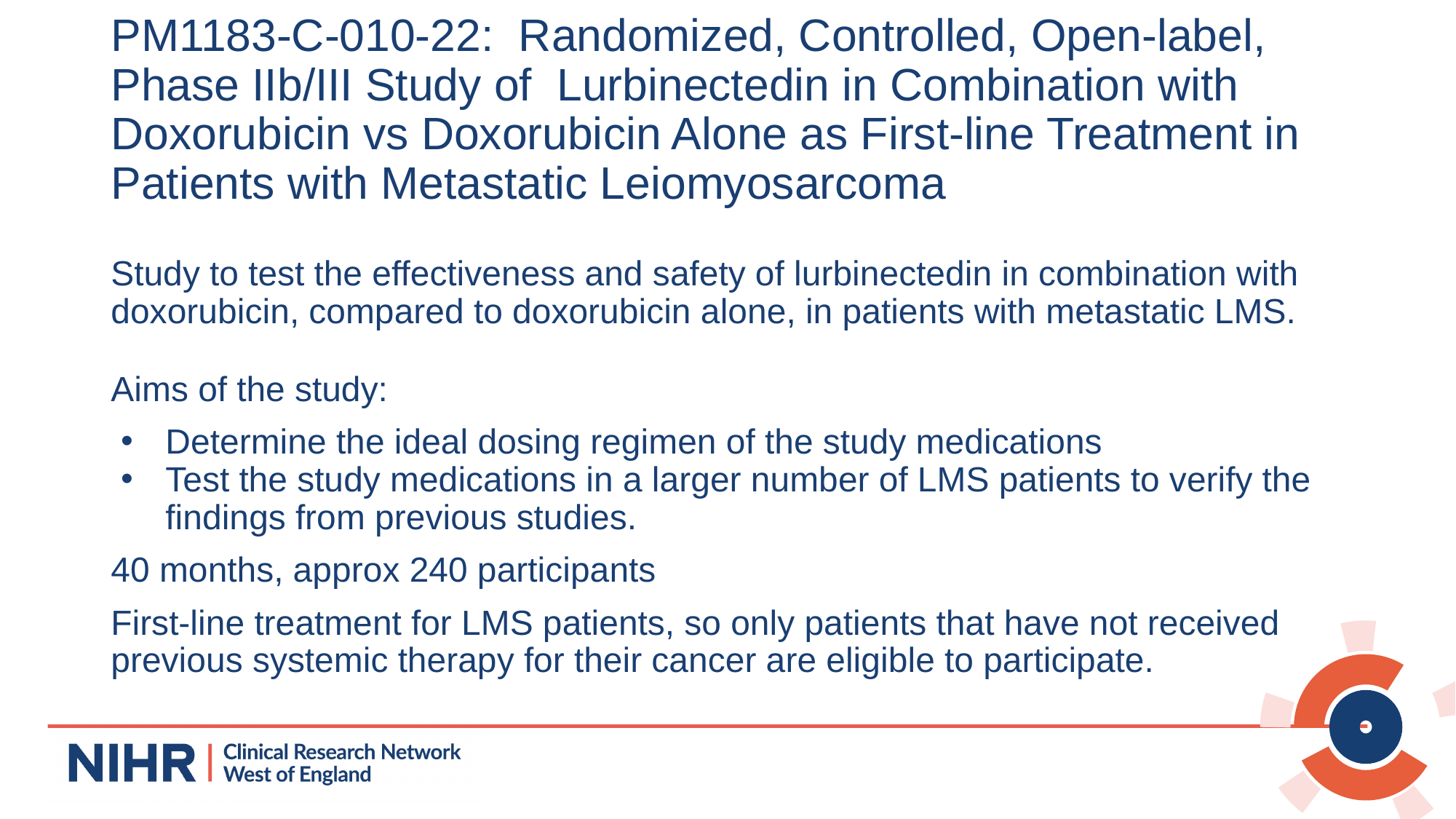

# PM1183-C-010-22:  Randomized, Controlled, Open-label, Phase IIb/III Study of  Lurbinectedin in Combination with Doxorubicin vs Doxorubicin Alone as First-line Treatment in Patients with Metastatic Leiomyosarcoma
Study to test the effectiveness and safety of lurbinectedin in combination with doxorubicin, compared to doxorubicin alone, in patients with metastatic LMS.

Aims of the study:
Determine the ideal dosing regimen of the study medications
Test the study medications in a larger number of LMS patients to verify the findings from previous studies.
40 months, approx 240 participants
First-line treatment for LMS patients, so only patients that have not received previous systemic therapy for their cancer are eligible to participate.